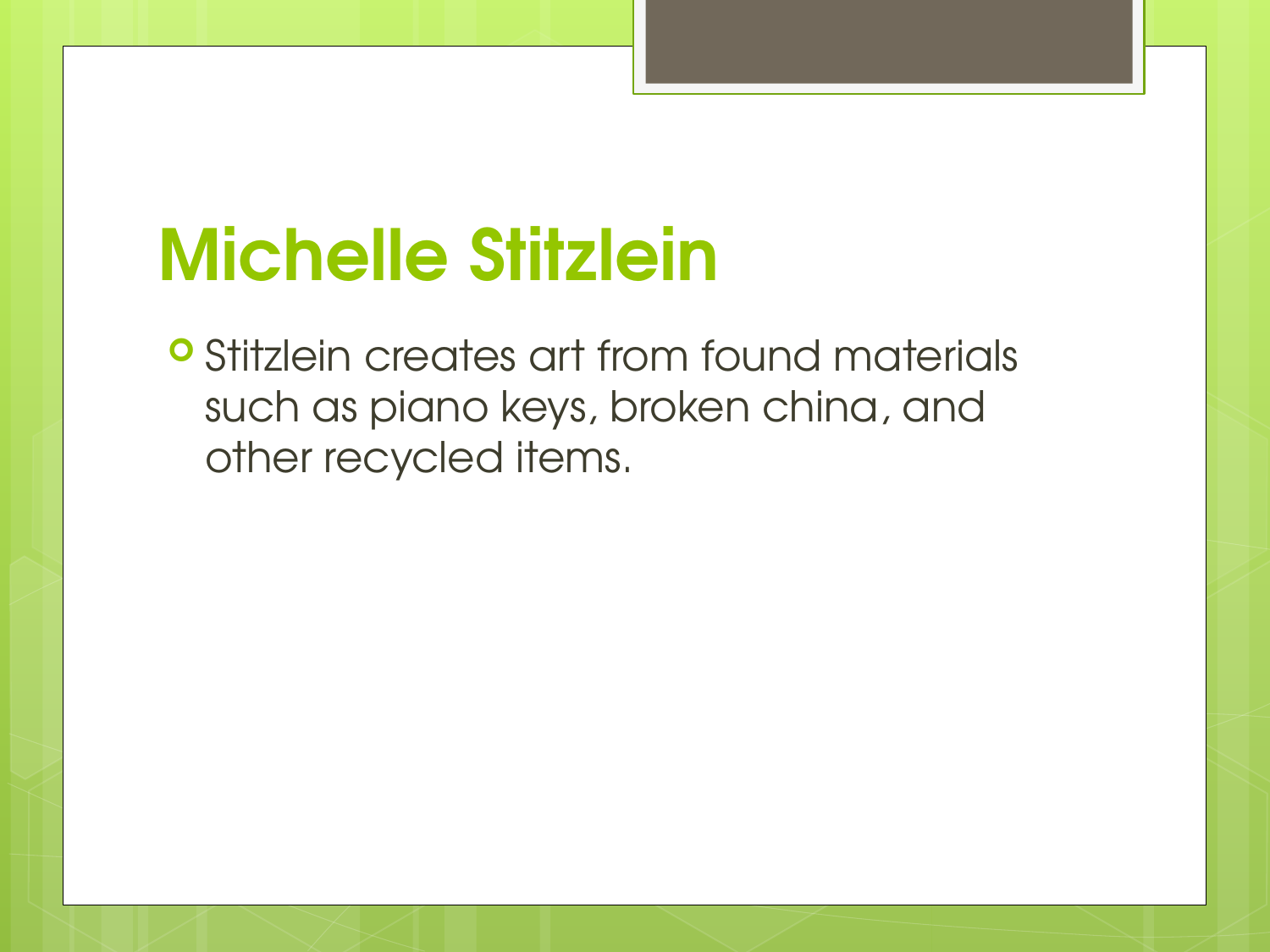

# Michelle Stitzlein
Stitzlein creates art from found materials such as piano keys, broken china, and other recycled items.